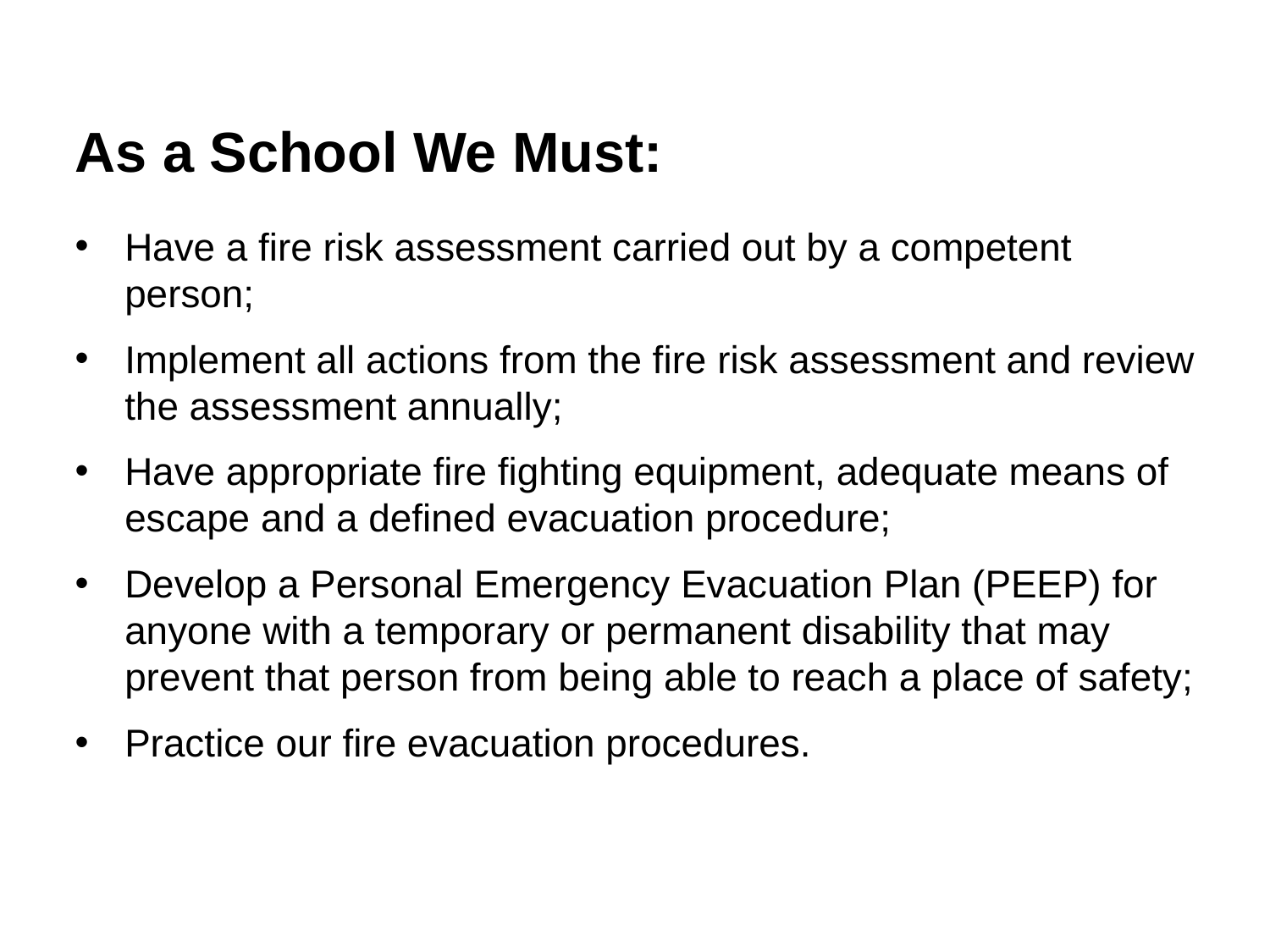

As a School We Must:
Have a fire risk assessment carried out by a competent person;
Implement all actions from the fire risk assessment and review the assessment annually;
Have appropriate fire fighting equipment, adequate means of escape and a defined evacuation procedure;
Develop a Personal Emergency Evacuation Plan (PEEP) for anyone with a temporary or permanent disability that may prevent that person from being able to reach a place of safety;
Practice our fire evacuation procedures.